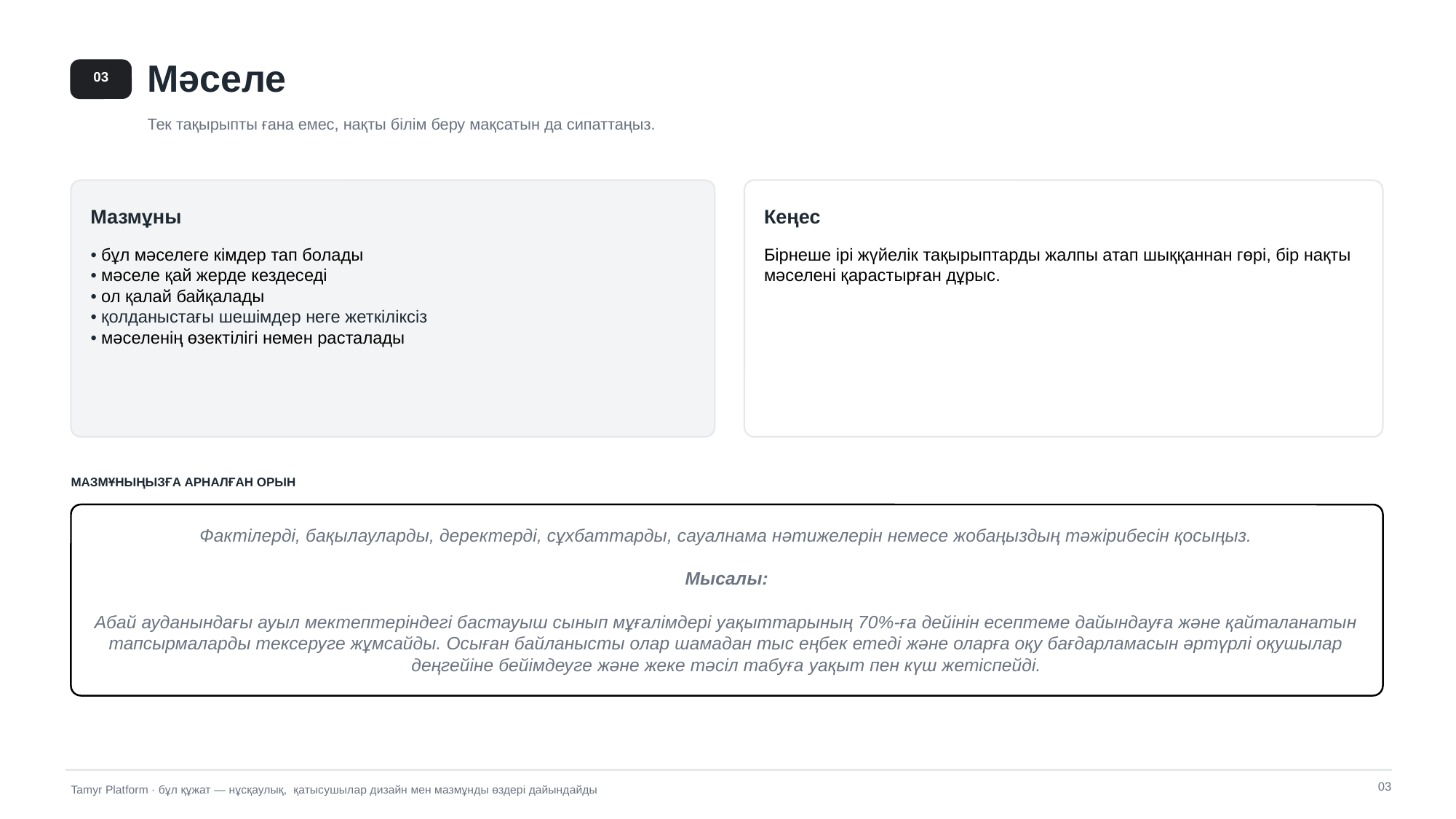

Мәселе

03
Тек тақырыпты ғана емес, нақты білім беру мақсатын да сипаттаңыз.

Мазмұны
Кеңес
• бұл мәселеге кімдер тап болады
• мәселе қай жерде кездеседі
• ол қалай байқалады
• қолданыстағы шешімдер неге жеткіліксіз
• мәселенің өзектілігі немен расталады
Бірнеше ірі жүйелік тақырыптарды жалпы атап шыққаннан гөрі, бір нақты мәселені қарастырған дұрыс.
МАЗМҰНЫҢЫЗҒА АРНАЛҒАН ОРЫН

Фактілерді, бақылауларды, деректерді, сұхбаттарды, сауалнама нәтижелерін немесе жобаңыздың тәжірибесін қосыңыз.

Мысалы:

Абай ауданындағы ауыл мектептеріндегі бастауыш сынып мұғалімдері уақыттарының 70%-ға дейінін есептеме дайындауға және қайталанатын тапсырмаларды тексеруге жұмсайды. Осыған байланысты олар шамадан тыс еңбек етеді және оларға оқу бағдарламасын әртүрлі оқушылар деңгейіне бейімдеуге және жеке тәсіл табуға уақыт пен күш жетіспейді.

03
Tamyr Platform · бұл құжат — нұсқаулық,  қатысушылар дизайн мен мазмұнды өздері дайындайды